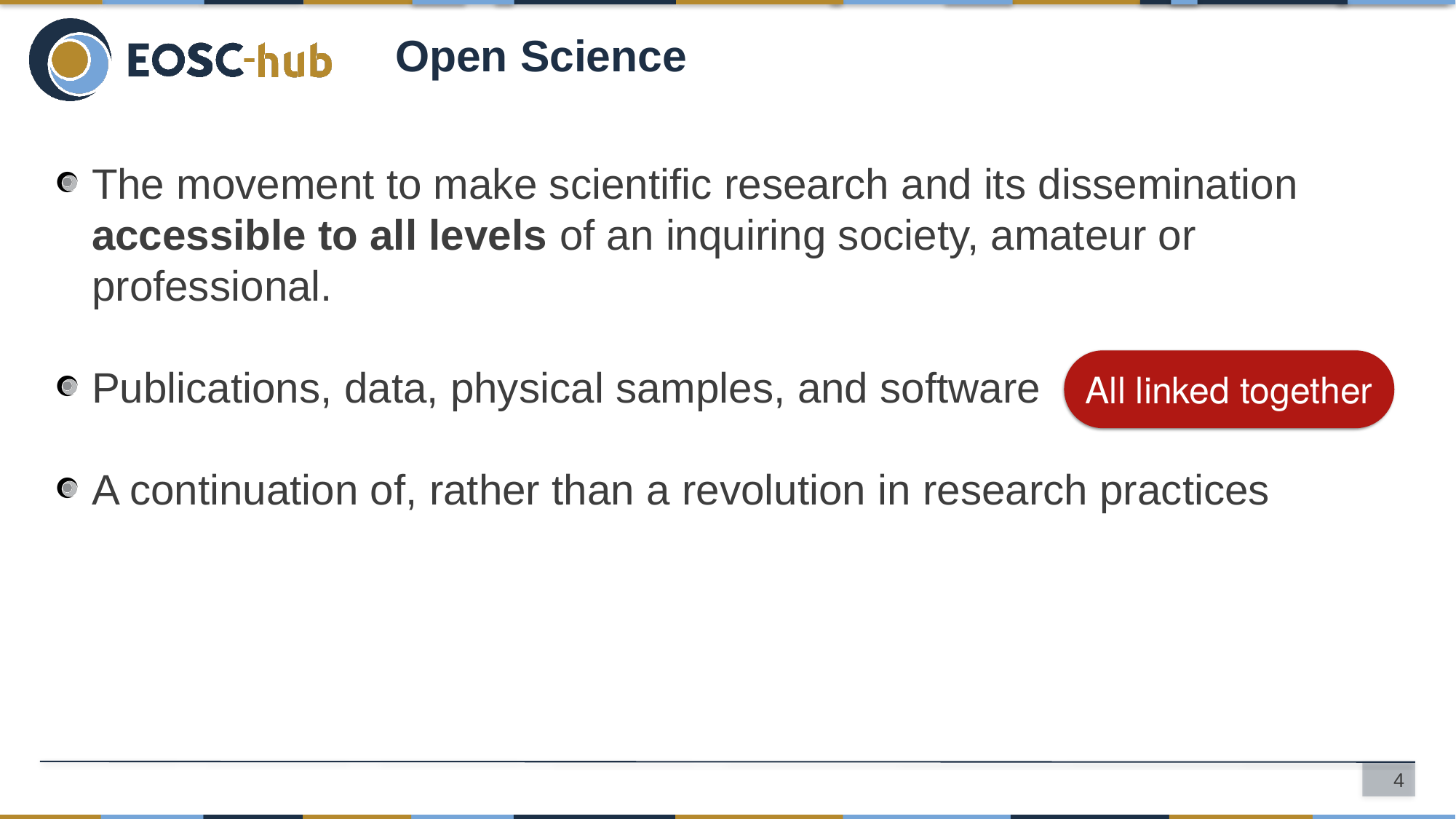

# Open Science
The movement to make scientific research and its dissemination accessible to all levels of an inquiring society, amateur or professional.

Publications, data, physical samples, and software

A continuation of, rather than a revolution in research practices

All linked together
4